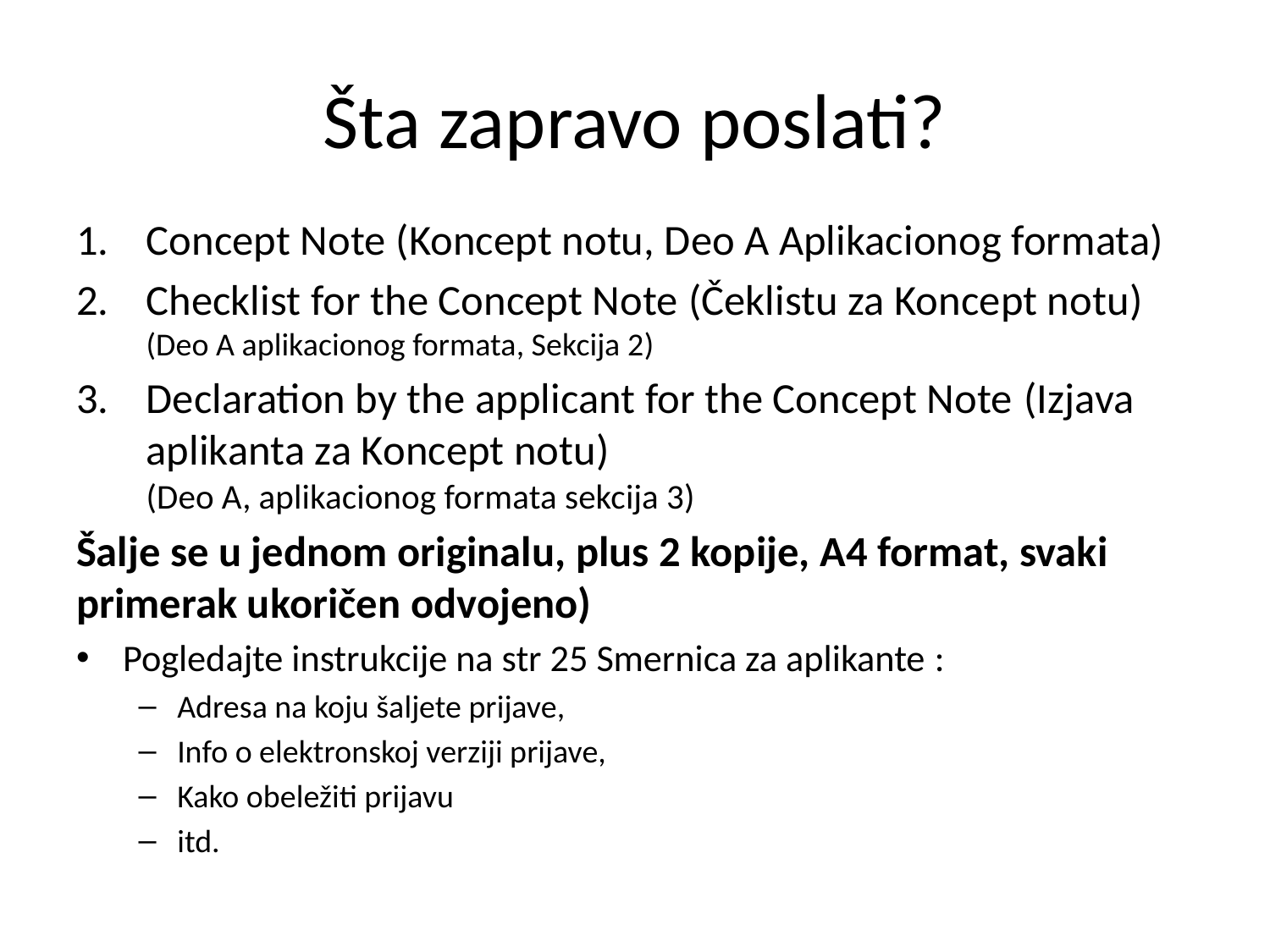

# Šta zapravo poslati?
Concept Note (Koncept notu, Deo A Aplikacionog formata)
Checklist for the Concept Note (Čeklistu za Koncept notu)
(Deo A aplikacionog formata, Sekcija 2)
Declaration by the applicant for the Concept Note (Izjava aplikanta za Koncept notu)
(Deo A, aplikacionog formata sekcija 3)
Šalje se u jednom originalu, plus 2 kopije, A4 format, svaki primerak ukoričen odvojeno)
Pogledajte instrukcije na str 25 Smernica za aplikante :
Adresa na koju šaljete prijave,
Info o elektronskoj verziji prijave,
Kako obeležiti prijavu
itd.